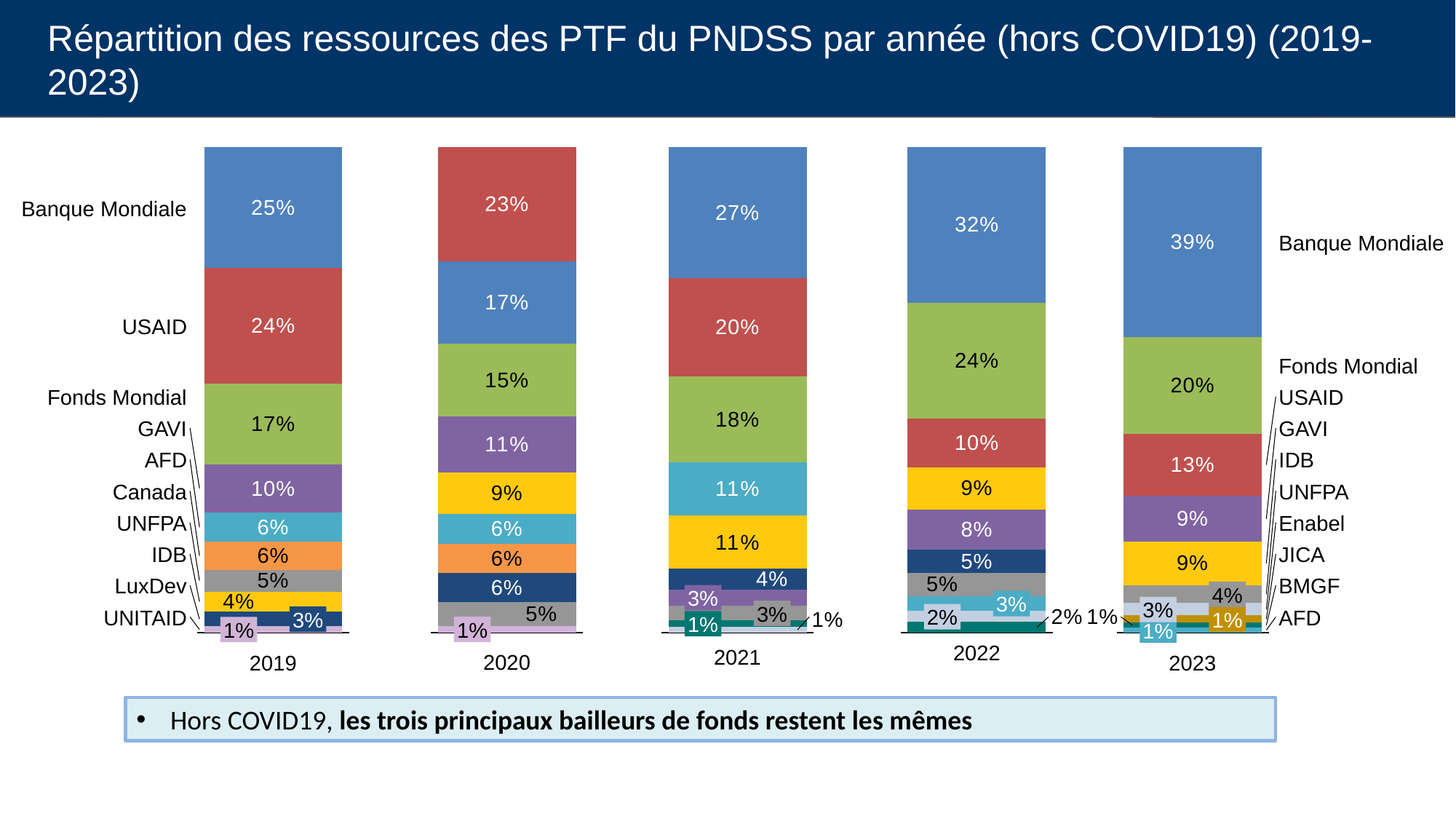

Répartition des ressources des PTF du PNDSS par année (hors COVID19) (2019-2023)

### Chart

| Category |  |  |  |  |  |  |  |  |  |  |
|---|---|---|---|---|---|---|---|---|---|---|

### Chart

| Category |  |  |  |  |  |  |  |  |  |  |
|---|---|---|---|---|---|---|---|---|---|---|

### Chart

| Category |  |  |  |  |  |  |  |  |  |  |
|---|---|---|---|---|---|---|---|---|---|---|

### Chart

| Category |  |  |  |  |  |  |  |  |  |  |
|---|---|---|---|---|---|---|---|---|---|---|

### Chart

| Category |  |  |  |  |  |  |  |  |  |  |
|---|---|---|---|---|---|---|---|---|---|---|
Banque Mondiale
Banque Mondiale
USAID
Fonds Mondial
Fonds Mondial
USAID
GAVI
GAVI
AFD
IDB
Canada
UNFPA
UNFPA
Enabel
IDB
JICA
LuxDev
BMGF
4%
3%
3%
3%
3%
2%
UNITAID
AFD
3%
1%
1%
1%
1%
1%
2022
2021
2020
2019
2023
Hors COVID19, les trois principaux bailleurs de fonds restent les mêmes